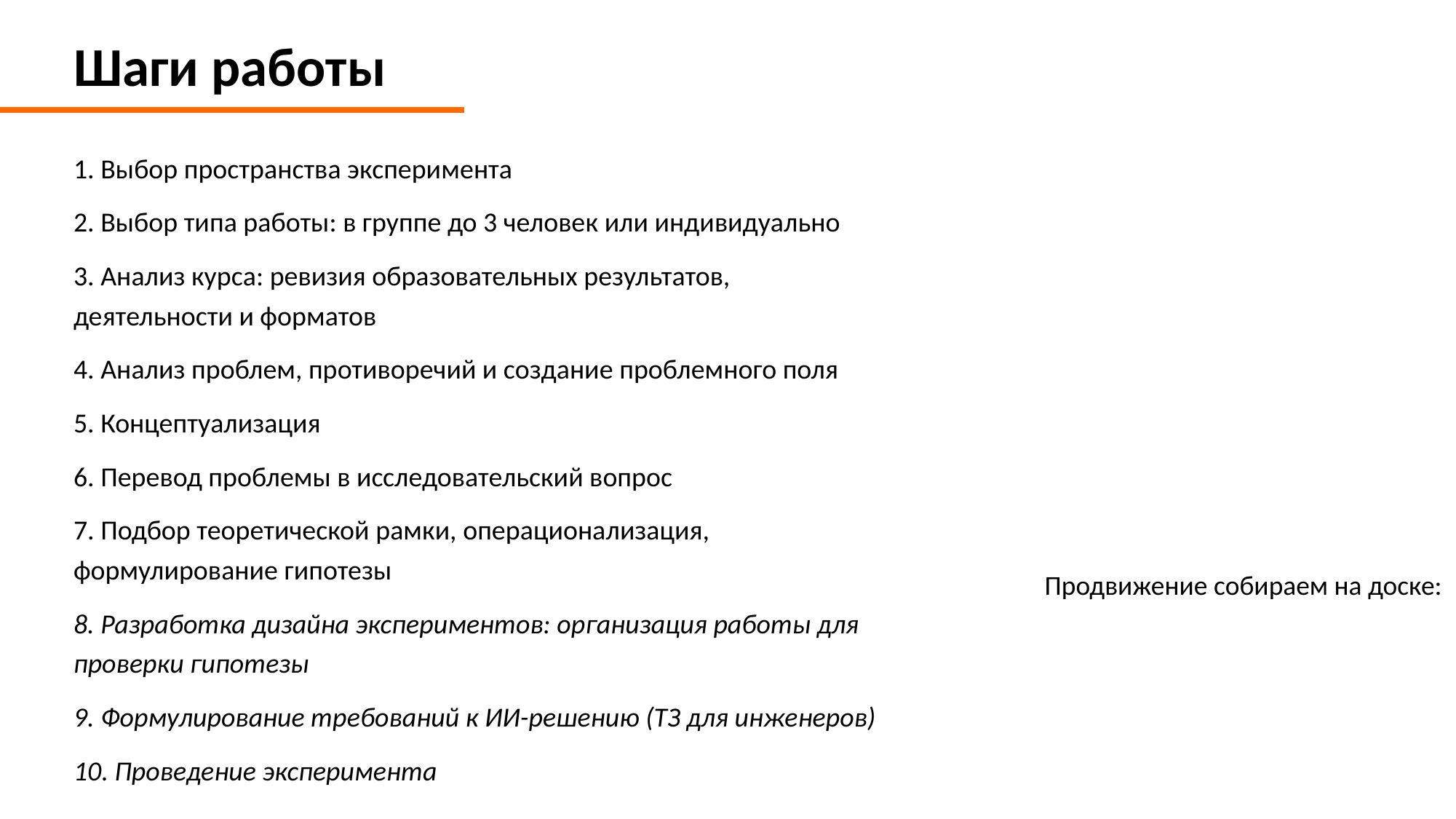

# Шаги работы
1. Выбор пространства эксперимента
2. Выбор типа работы: в группе до 3 человек или индивидуально
3. Анализ курса: ревизия образовательных результатов, деятельности и форматов
4. Анализ проблем, противоречий и создание проблемного поля
5. Концептуализация
6. Перевод проблемы в исследовательский вопрос
7. Подбор теоретической рамки, операционализация, формулирование гипотезы
8. Разработка дизайна экспериментов: организация работы для проверки гипотезы
9. Формулирование требований к ИИ-решению (ТЗ для инженеров)
10. Проведение эксперимента
Продвижение собираем на доске: